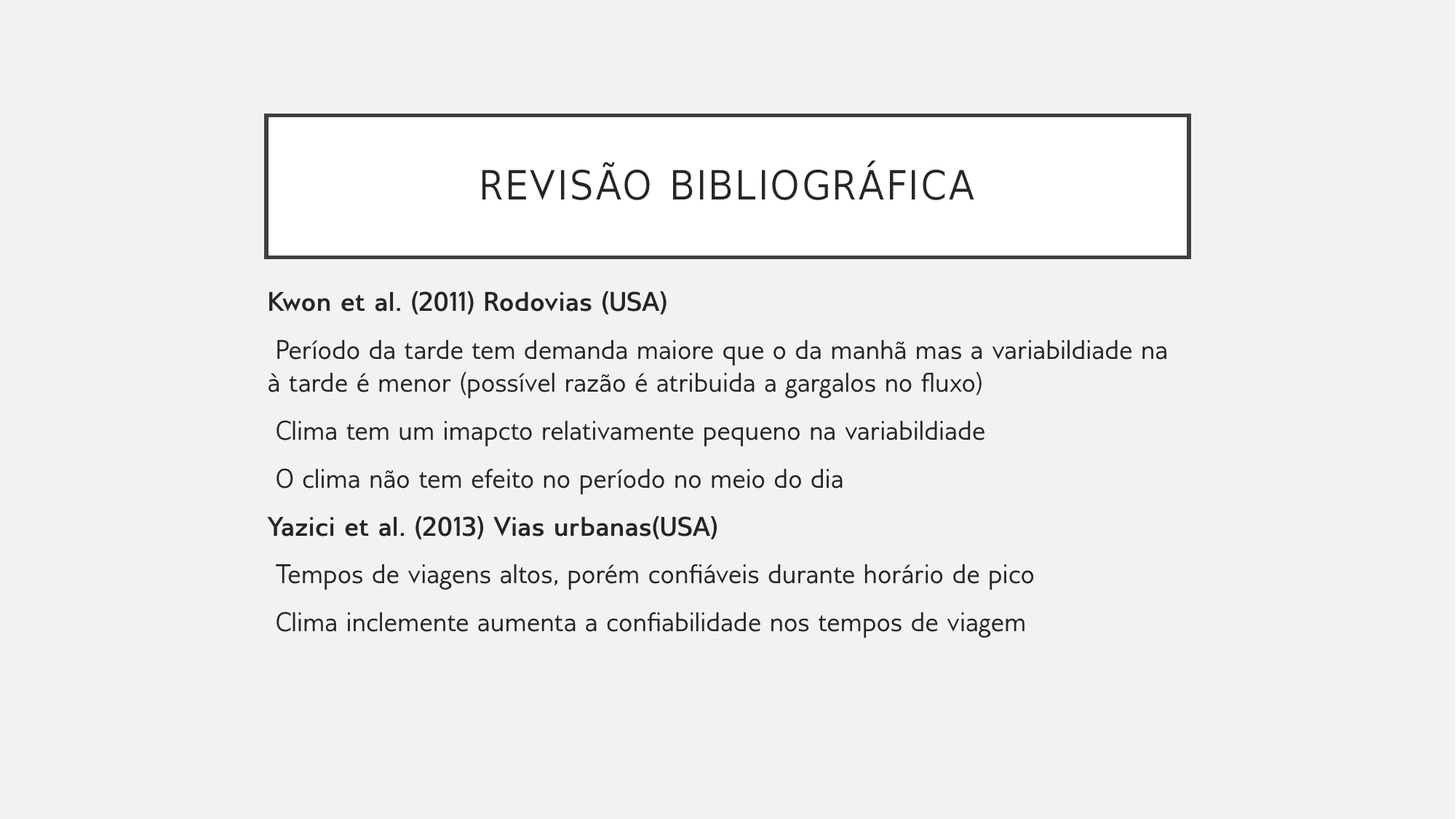

# REVISÃO BIBLIOGRÁFICA
Kwon et al. (2011) Rodovias (USA)
 Período da tarde tem demanda maiore que o da manhã mas a variabildiade na à tarde é menor (possível razão é atribuida a gargalos no fluxo)
 Clima tem um imapcto relativamente pequeno na variabildiade
 O clima não tem efeito no período no meio do dia
Yazici et al. (2013) Vias urbanas(USA)
 Tempos de viagens altos, porém confiáveis durante horário de pico
 Clima inclemente aumenta a confiabilidade nos tempos de viagem